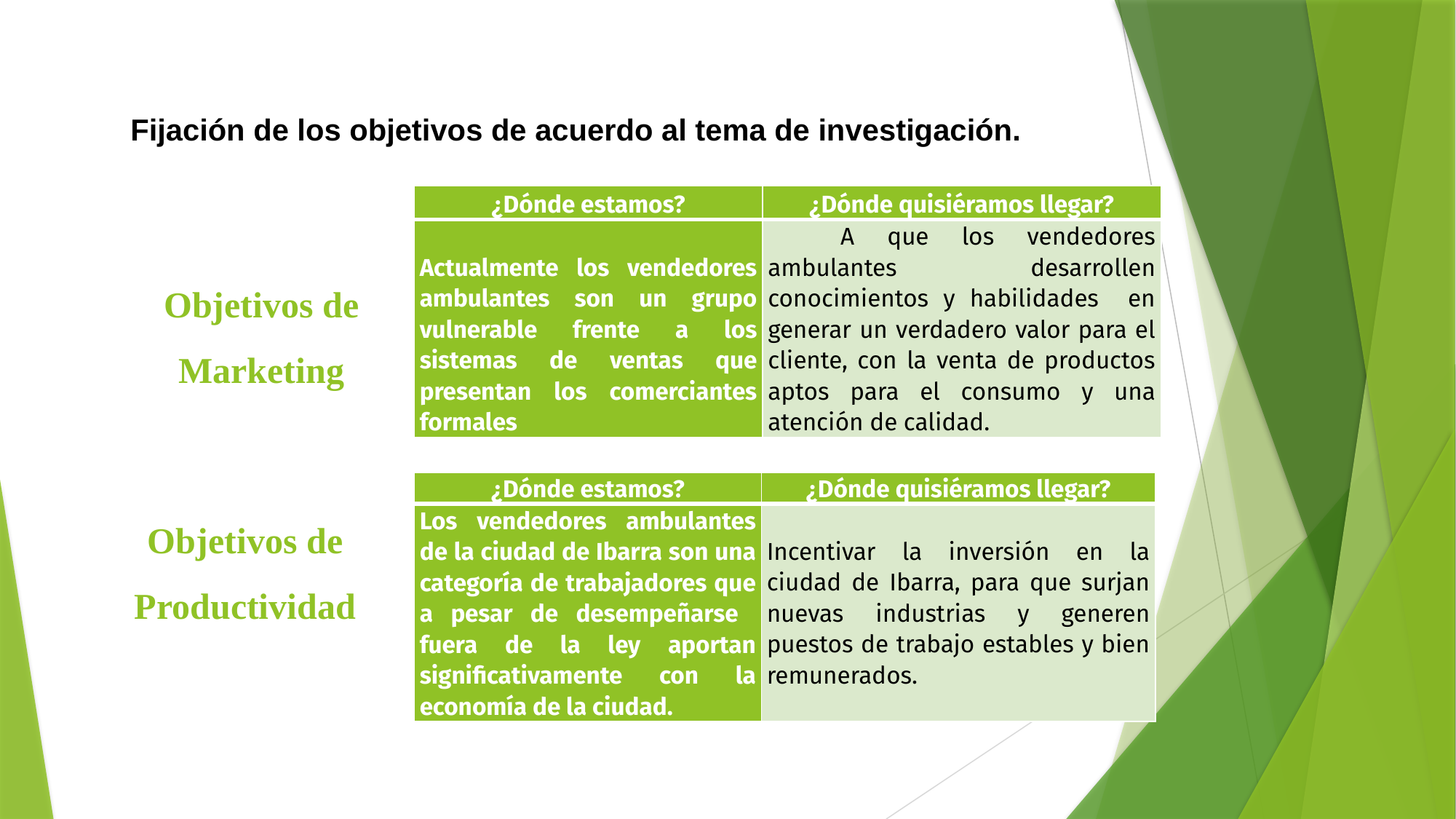

Fijación de los objetivos de acuerdo al tema de investigación.
| ¿Dónde estamos? | ¿Dónde quisiéramos llegar? |
| --- | --- |
| Actualmente los vendedores ambulantes son un grupo vulnerable frente a los sistemas de ventas que presentan los comerciantes formales | A que los vendedores ambulantes desarrollen conocimientos y habilidades en generar un verdadero valor para el cliente, con la venta de productos aptos para el consumo y una atención de calidad. |
Objetivos de Marketing
| ¿Dónde estamos? | ¿Dónde quisiéramos llegar? |
| --- | --- |
| Los vendedores ambulantes de la ciudad de Ibarra son una categoría de trabajadores que a pesar de desempeñarse fuera de la ley aportan significativamente con la economía de la ciudad. | Incentivar la inversión en la ciudad de Ibarra, para que surjan nuevas industrias y generen puestos de trabajo estables y bien remunerados. |
Objetivos de Productividad